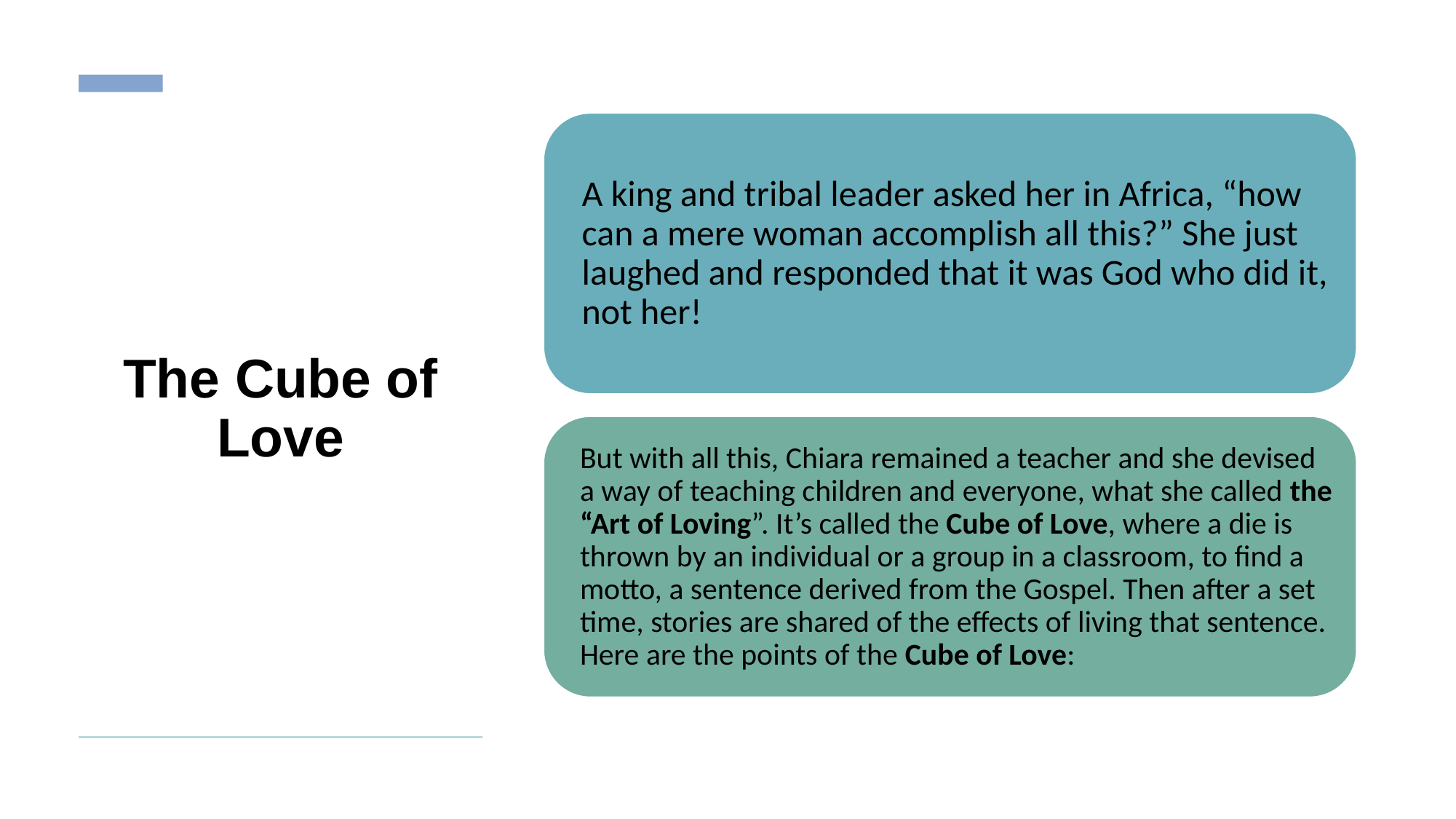

A king and tribal leader asked her in Africa, “how can a mere woman accomplish all this?” She just laughed and responded that it was God who did it, not her!
But with all this, Chiara remained a teacher and she devised a way of teaching children and everyone, what she called the “Art of Loving”. It’s called the Cube of Love, where a die is thrown by an individual or a group in a classroom, to find a motto, a sentence derived from the Gospel. Then after a set time, stories are shared of the effects of living that sentence. Here are the points of the Cube of Love:
# The Cube of Love